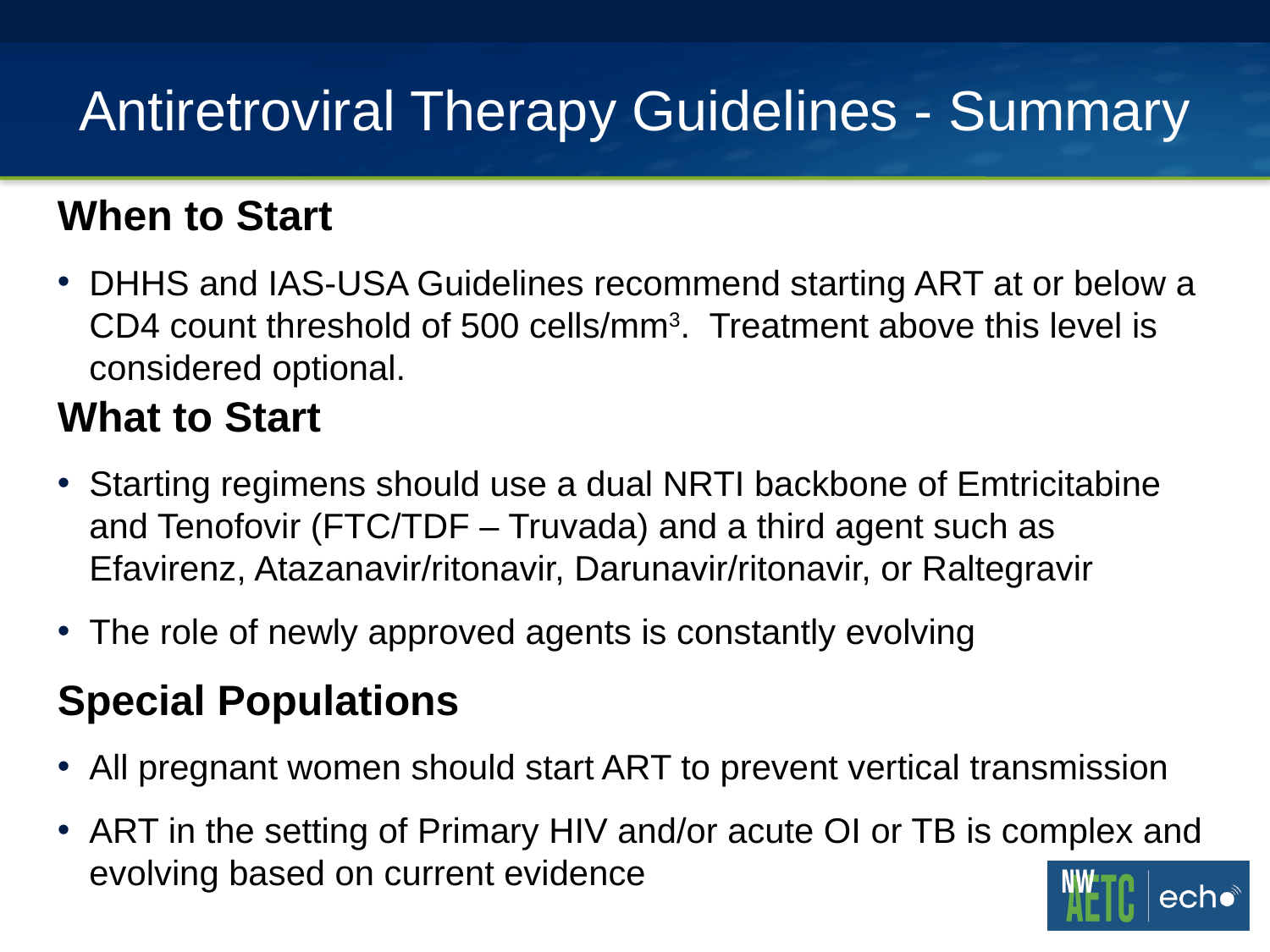

# Antiretroviral Therapy Guidelines - Summary
When to Start
DHHS and IAS-USA Guidelines recommend starting ART at or below a CD4 count threshold of 500 cells/mm3.  Treatment above this level is considered optional.
What to Start
Starting regimens should use a dual NRTI backbone of Emtricitabine and Tenofovir (FTC/TDF – Truvada) and a third agent such as Efavirenz, Atazanavir/ritonavir, Darunavir/ritonavir, or Raltegravir
The role of newly approved agents is constantly evolving
Special Populations
All pregnant women should start ART to prevent vertical transmission
ART in the setting of Primary HIV and/or acute OI or TB is complex and evolving based on current evidence